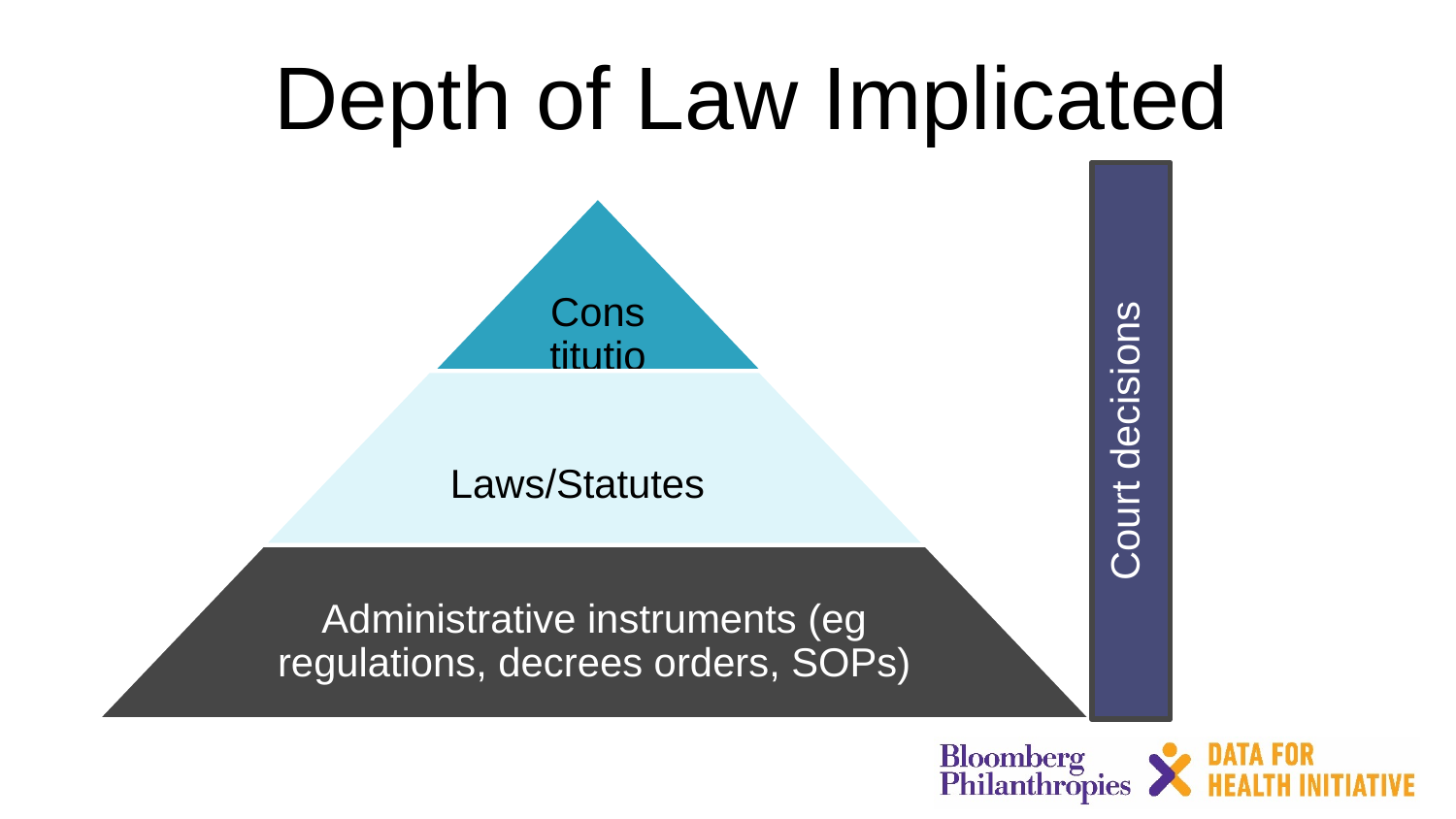

# Depth of Law Implicated
Court decisions

Constitution
Laws/Statutes
Administrative instruments (eg regulations, decrees orders, SOPs)